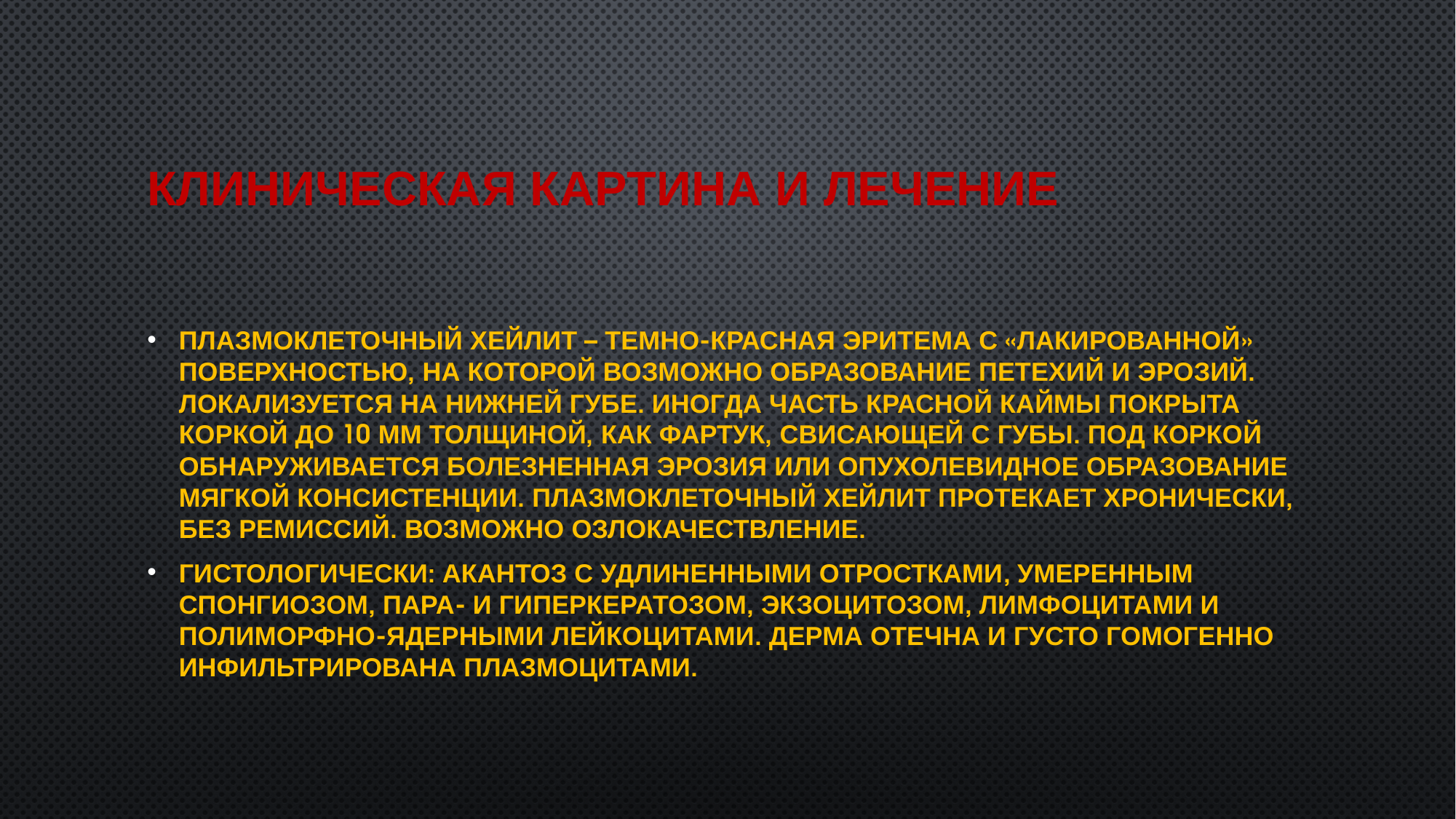

# Клиническая картина и лечение
Плазмоклеточный хейлит – темно-красная эритема с «лакированной» поверхностью, на которой возможно образование петехий и эрозий. Локализуется на нижней губе. Иногда часть красной каймы покрыта коркой до 10 мм толщиной, как фартук, свисающей с губы. Под коркой обнаруживается болезненная эрозия или опухолевидное образование мягкой консистенции. Плазмоклеточный хейлит протекает хронически, без ремиссий. Возможно озлокачествление.
Гистологически: акантоз с удлиненными отростками, умеренным спонгиозом, пара- и гиперкератозом, экзоцитозом, лимфоцитами и полиморфно-ядерными лейкоцитами. Дерма отечна и густо гомогенно инфильтрирована плазмоцитами.